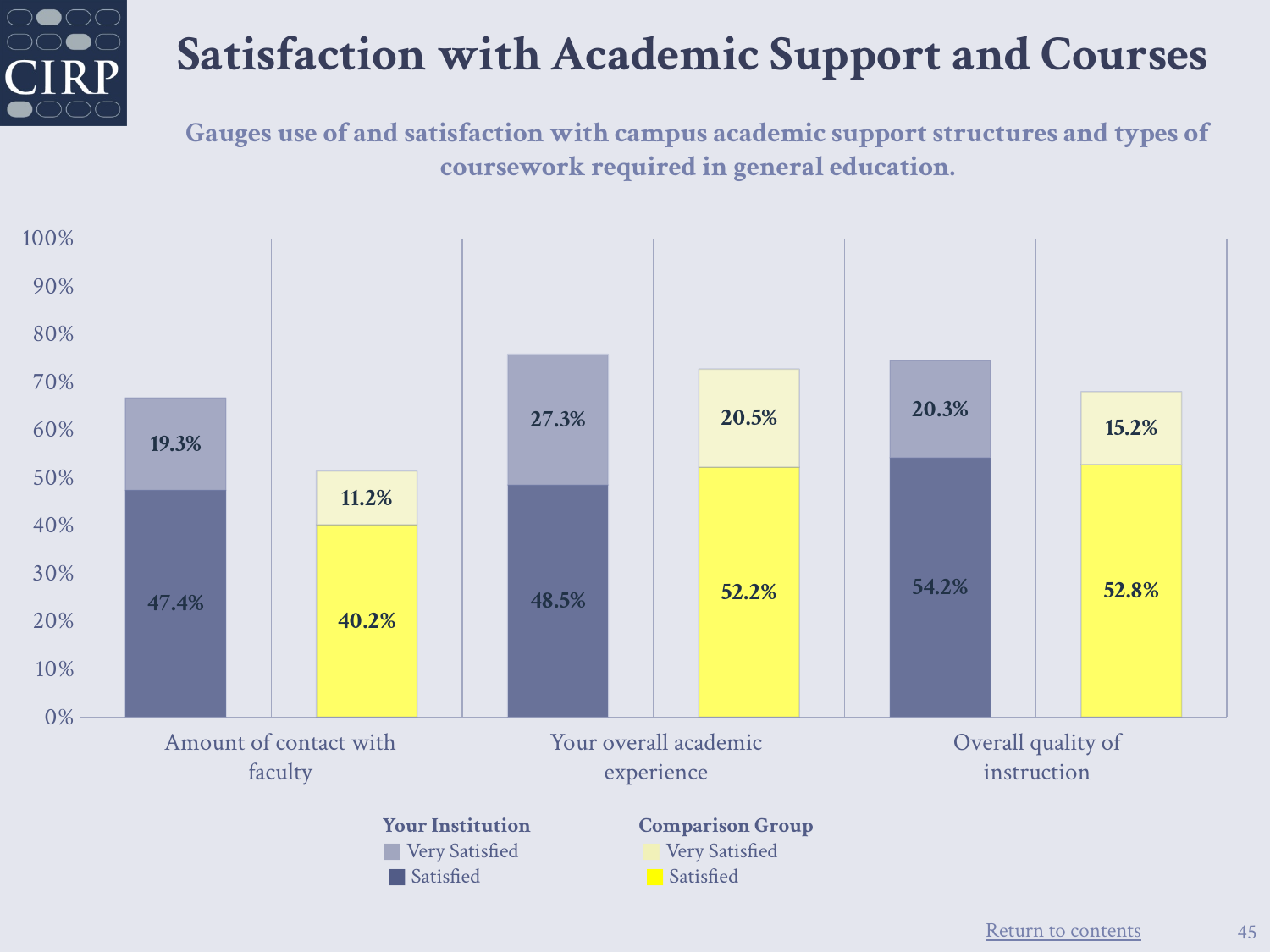

# Satisfaction with Academic Support and Courses Gauges use of and satisfaction with campus academic support structures and types of coursework required in general education.

### Chart

| Category | Sat | Very Sat |
|---|---|---|
| Your Institution | 0.474 | 0.193 |
| Comparison Group | 0.402 | 0.112 |
| Your Institution | 0.485 | 0.273 |
| Comparison Group | 0.522 | 0.205 |
| Your Institution | 0.542 | 0.203 |
| Comparison Group | 0.528 | 0.152 |
Amount of contact with faculty
Your overall academic experience
Overall quality of instruction
Your Institution
■ Very Satisfied
■ Satisfied

Comparison Group
■ Very Satisfied
■ Satisfied

45